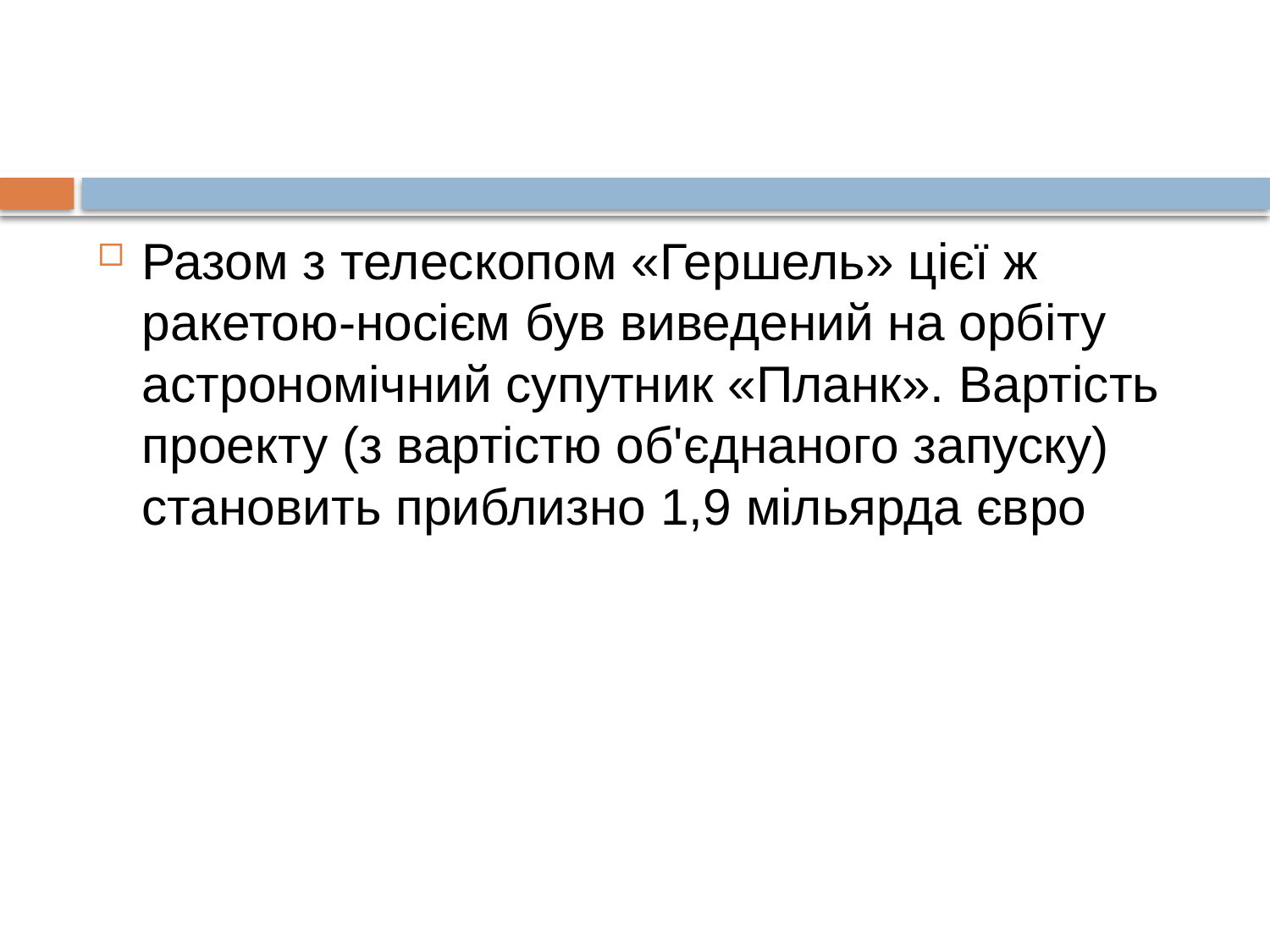

#
Разом з телескопом «Гершель» цієї ж ракетою-носієм був виведений на орбіту астрономічний супутник «Планк». Вартість проекту (з вартістю об'єднаного запуску) становить приблизно 1,9 мільярда євро